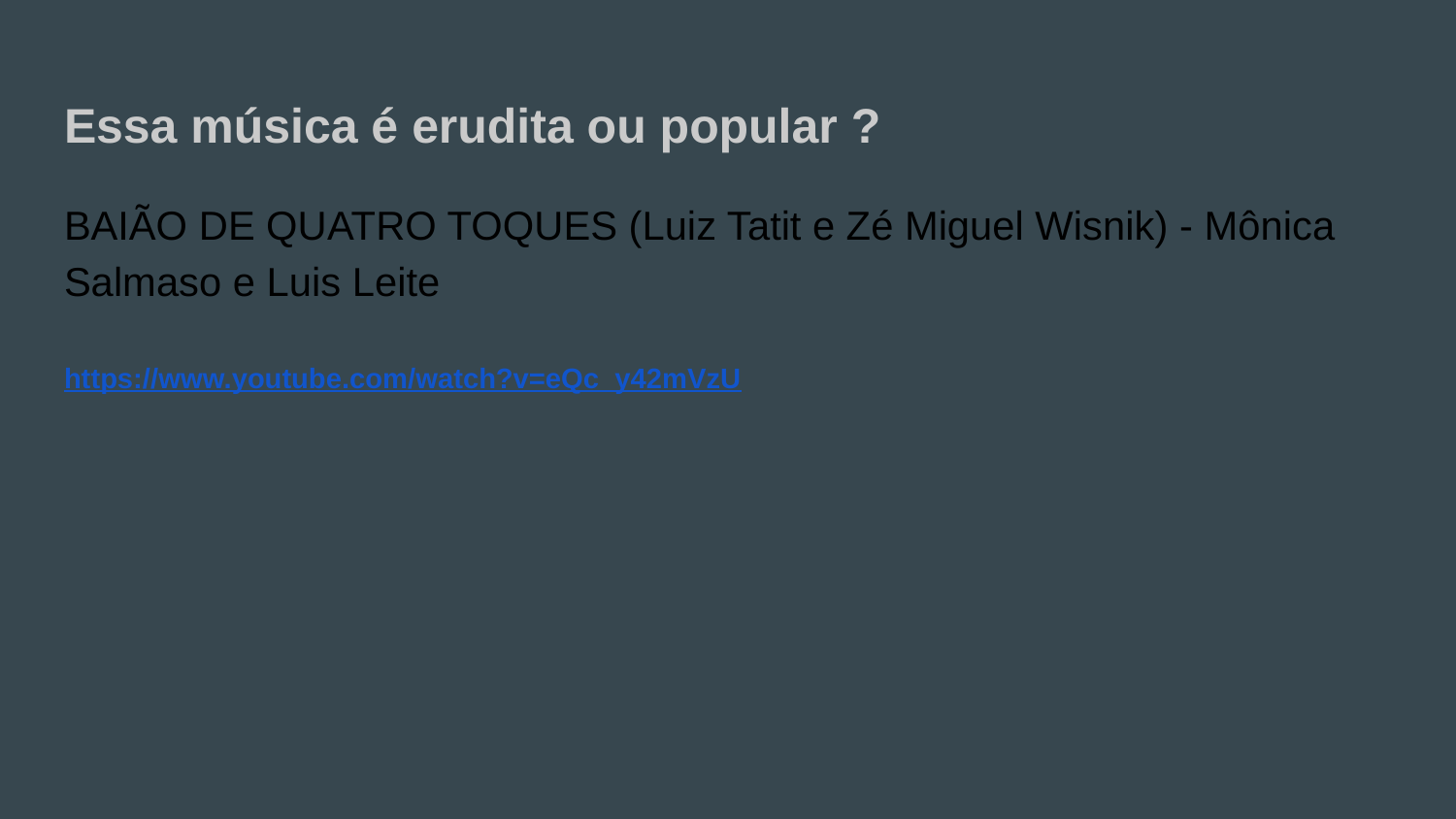

# Essa música é erudita ou popular ?
BAIÃO DE QUATRO TOQUES (Luiz Tatit e Zé Miguel Wisnik) - Mônica Salmaso e Luis Leite

https://www.youtube.com/watch?v=eQc_y42mVzU